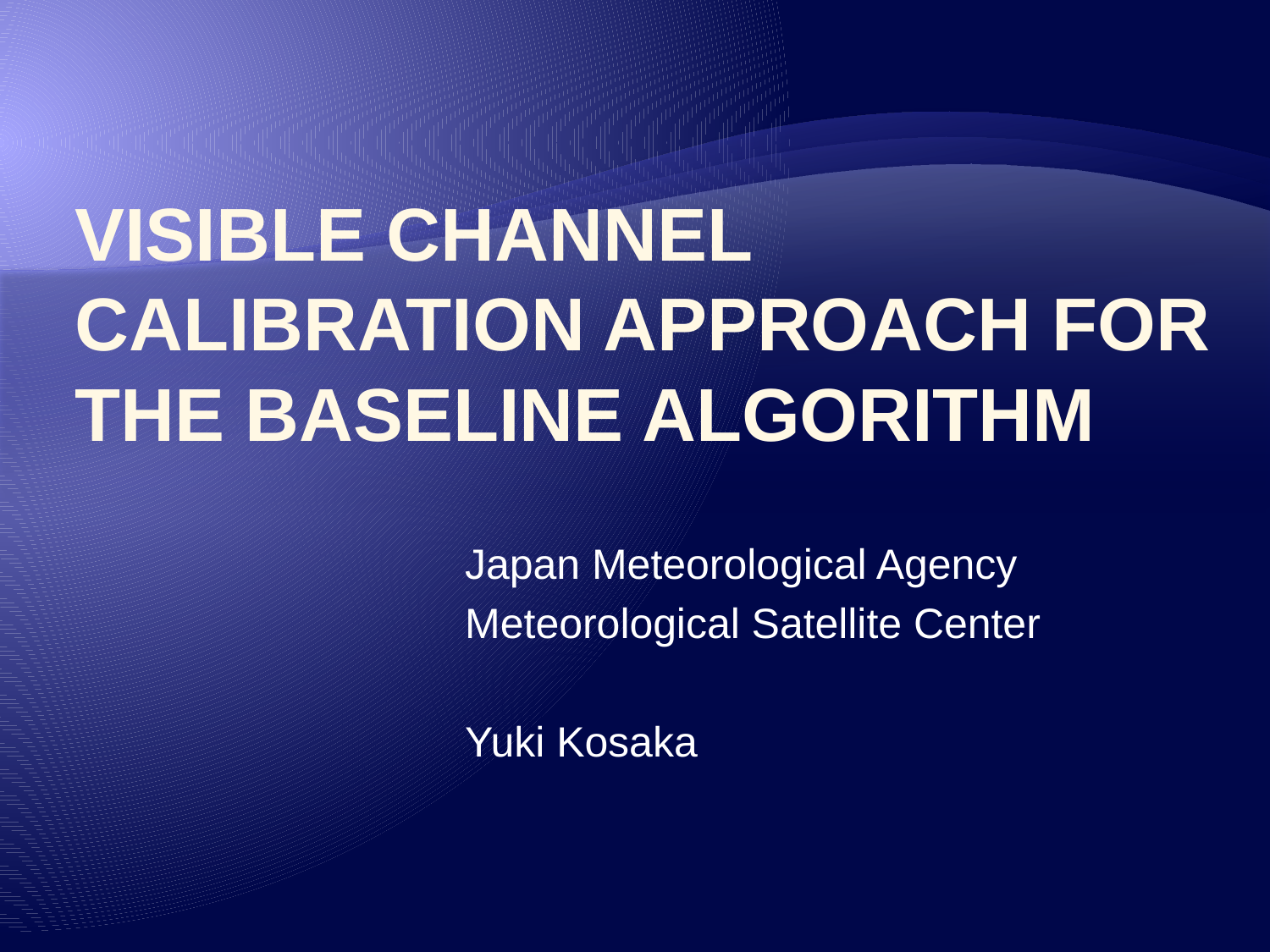

# Visible channel Calibration approach for the baseline algorithm
Japan Meteorological Agency
Meteorological Satellite Center

Yuki Kosaka